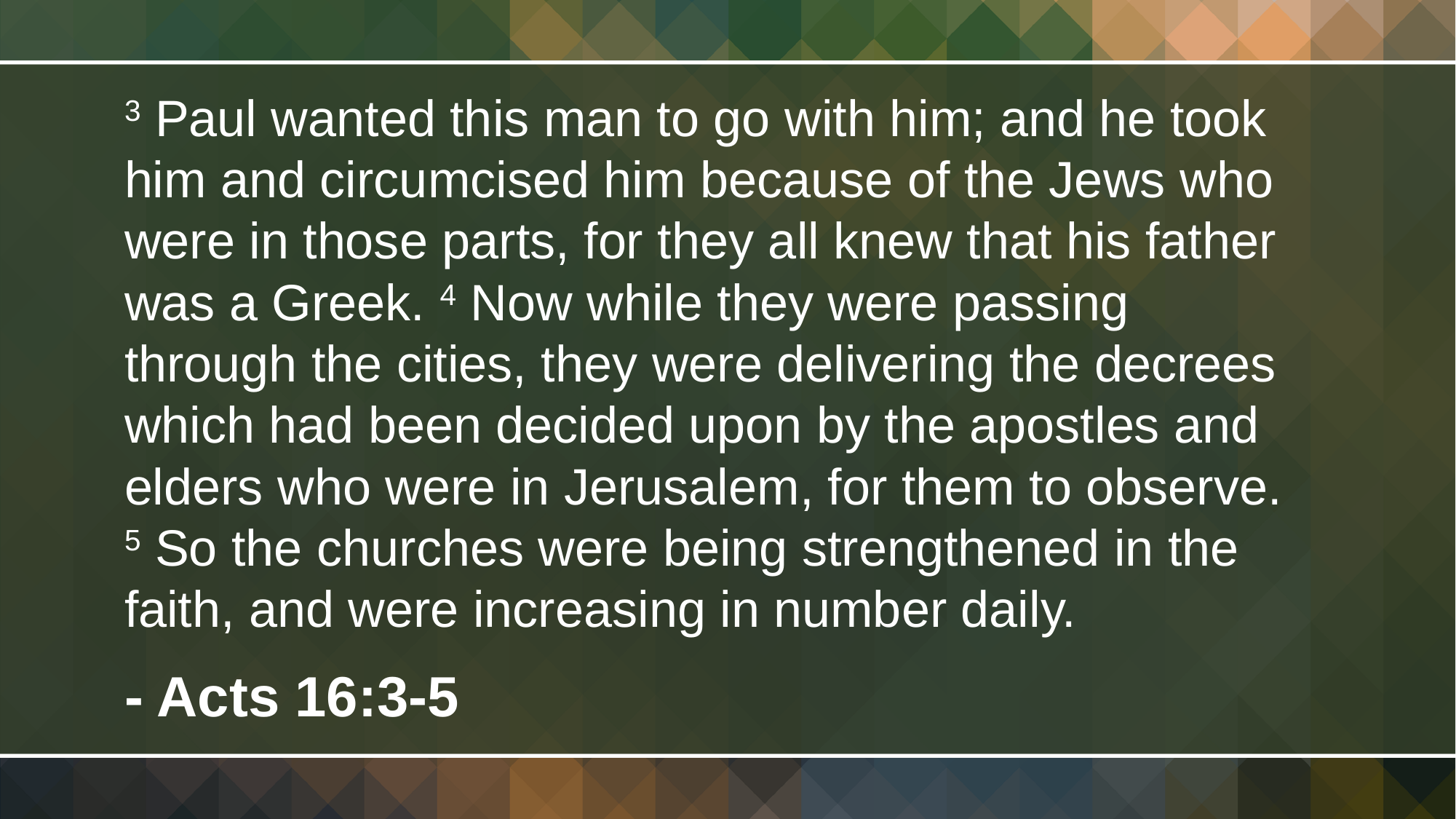

3 Paul wanted this man to go with him; and he took him and circumcised him because of the Jews who were in those parts, for they all knew that his father was a Greek. 4 Now while they were passing through the cities, they were delivering the decrees which had been decided upon by the apostles and elders who were in Jerusalem, for them to observe. 5 So the churches were being strengthened in the faith, and were increasing in number daily.
- Acts 16:3-5